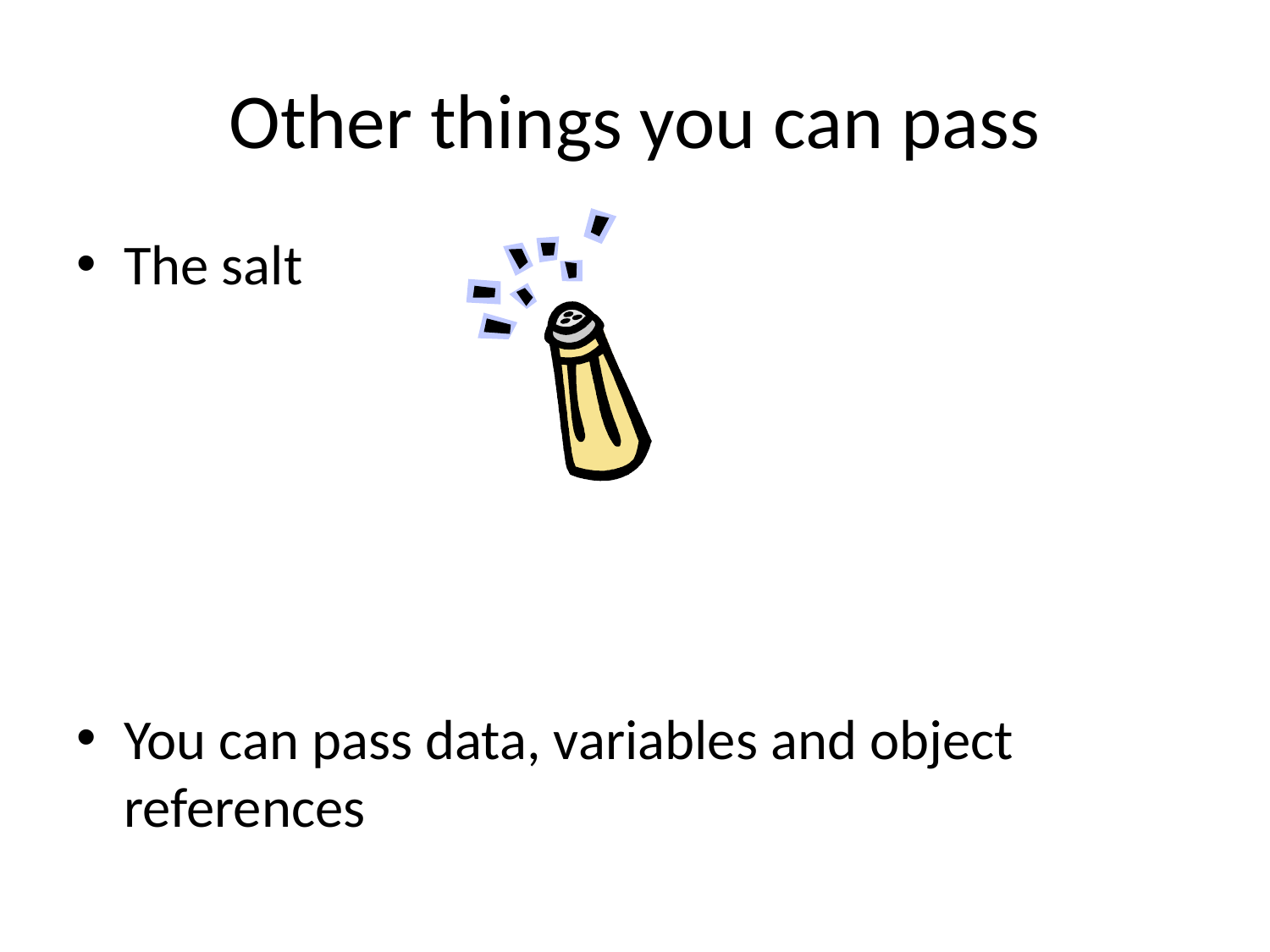

# Other things you can pass

The salt

You can pass data, variables and object references